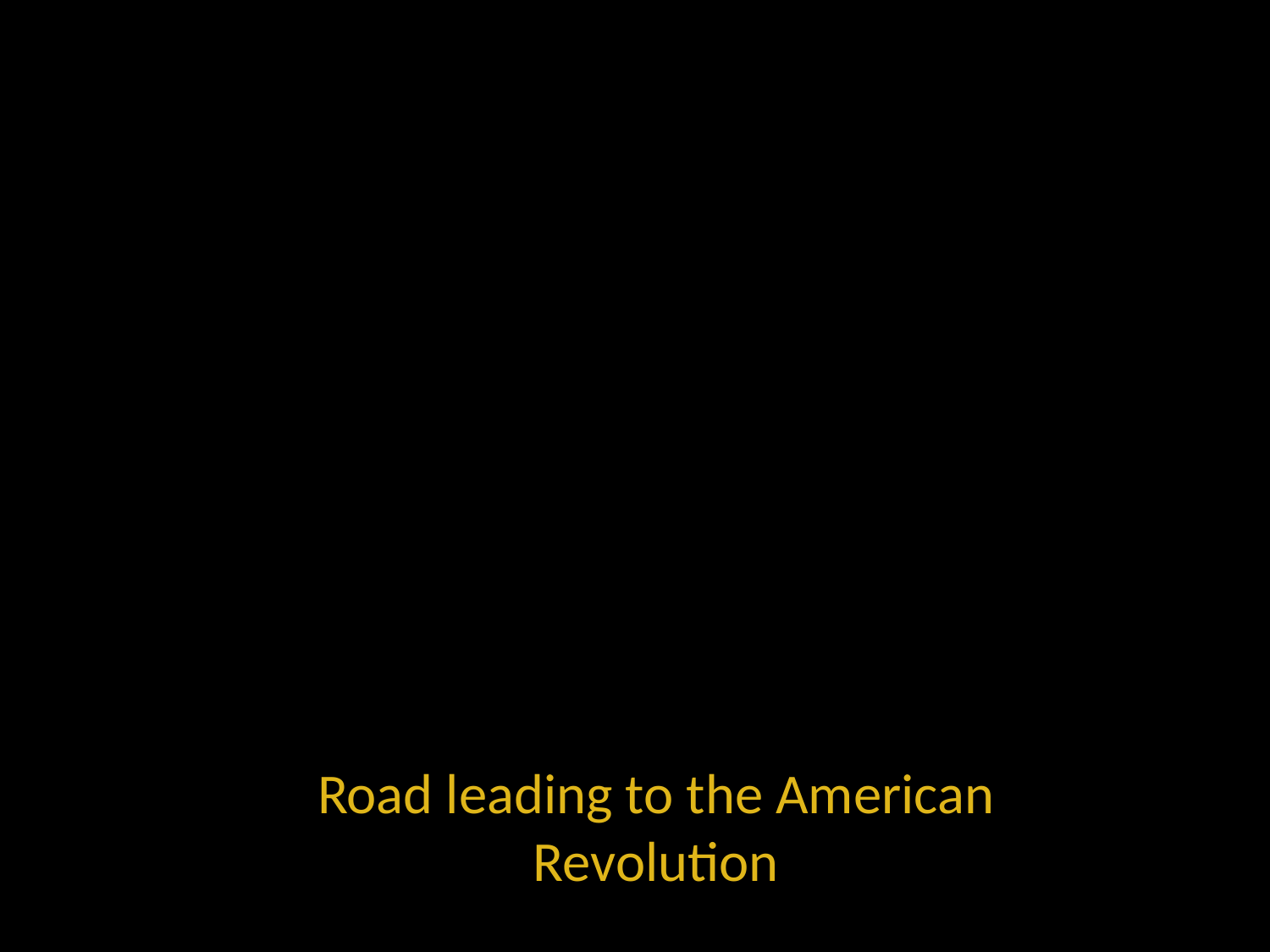

# Rebellion
Road leading to the American Revolution